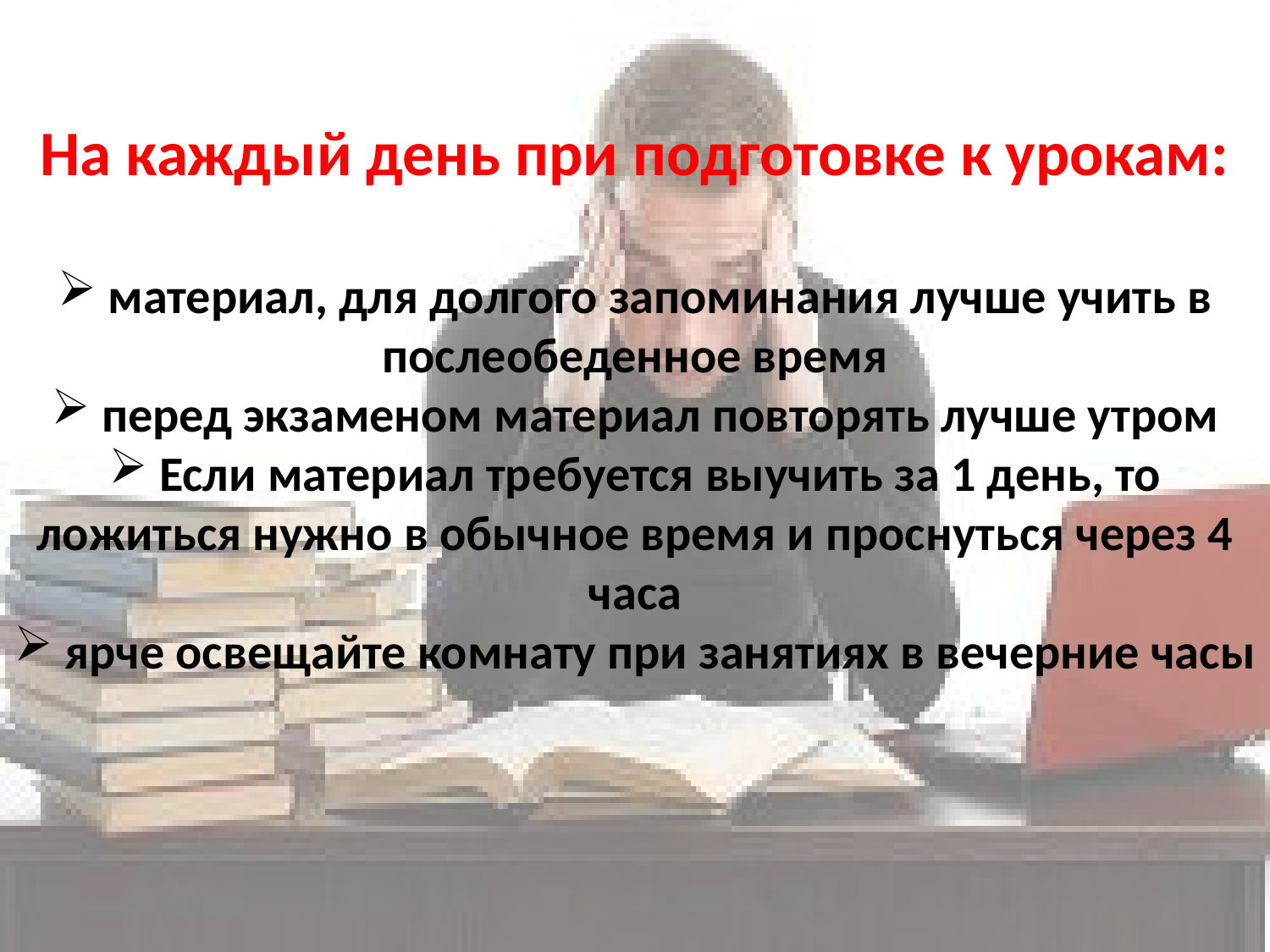

На каждый день при подготовке к урокам:

 материал, для долгого запоминания лучше учить в послеобеденное время
 перед экзаменом материал повторять лучше утром
 Если материал требуется выучить за 1 день, то ложиться нужно в обычное время и проснуться через 4 часа
 ярче освещайте комнату при занятиях в вечерние часы